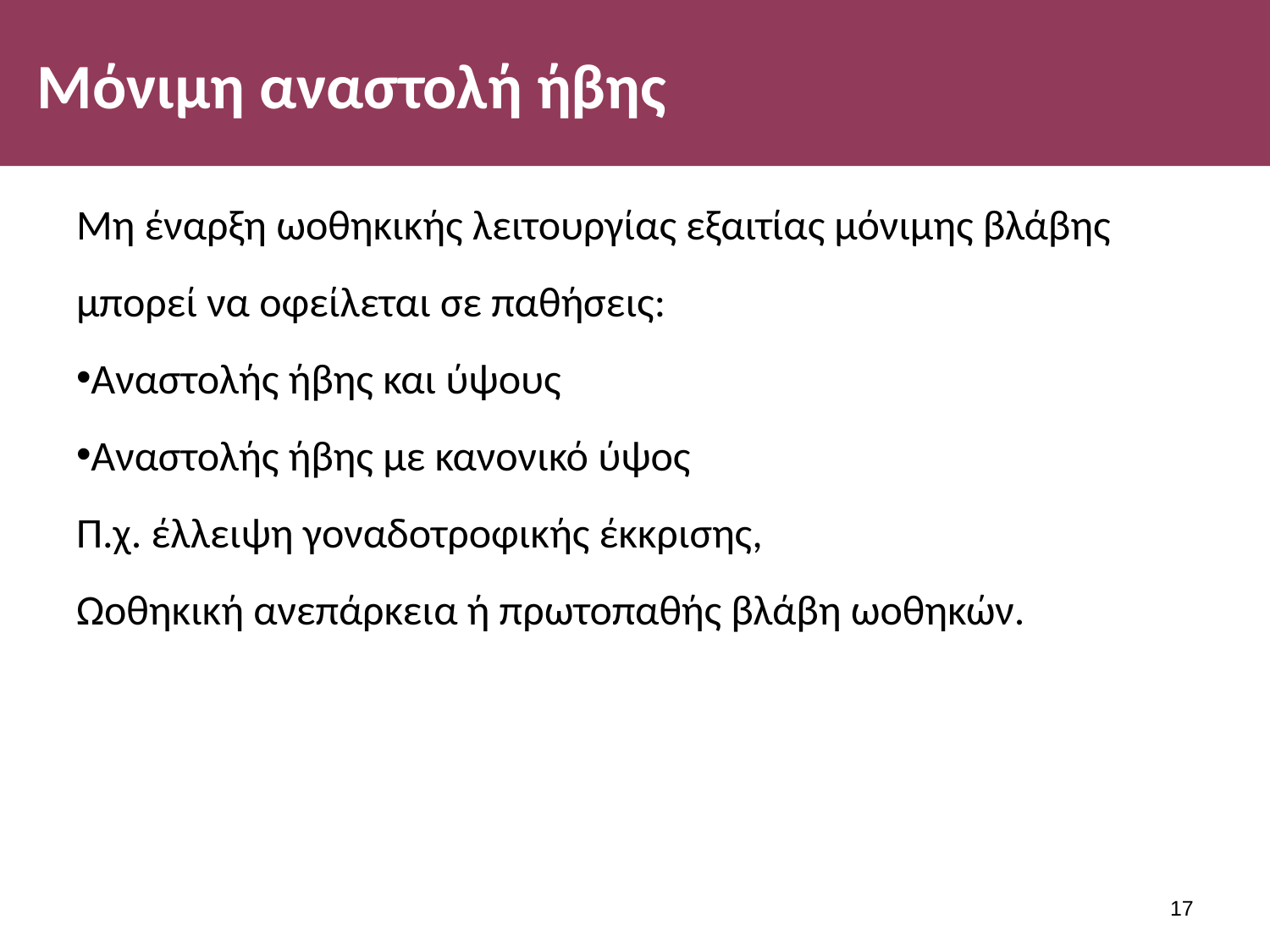

# Μόνιμη αναστολή ήβης
Μη έναρξη ωοθηκικής λειτουργίας εξαιτίας μόνιμης βλάβης
μπορεί να οφείλεται σε παθήσεις:
Αναστολής ήβης και ύψους
Αναστολής ήβης με κανονικό ύψος
Π.χ. έλλειψη γοναδοτροφικής έκκρισης,
Ωοθηκική ανεπάρκεια ή πρωτοπαθής βλάβη ωοθηκών.

17